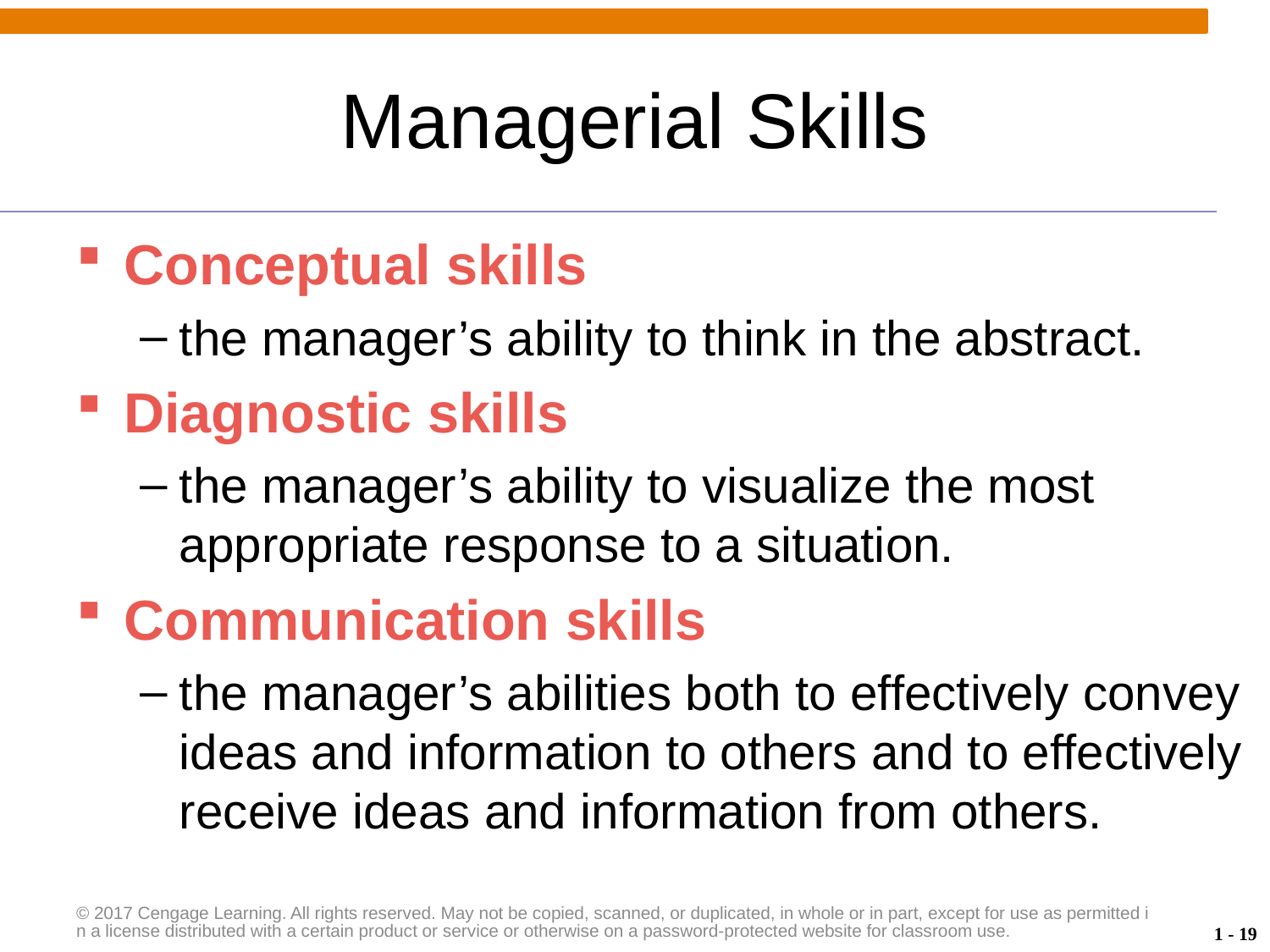

# Managerial Skills
Conceptual skills
the manager’s ability to think in the abstract.
Diagnostic skills
the manager’s ability to visualize the most appropriate response to a situation.
Communication skills
the manager’s abilities both to effectively convey ideas and information to others and to effectively receive ideas and information from others.
© 2017 Cengage Learning. All rights reserved. May not be copied, scanned, or duplicated, in whole or in part, except for use as permitted in a license distributed with a certain product or service or otherwise on a password-protected website for classroom use.